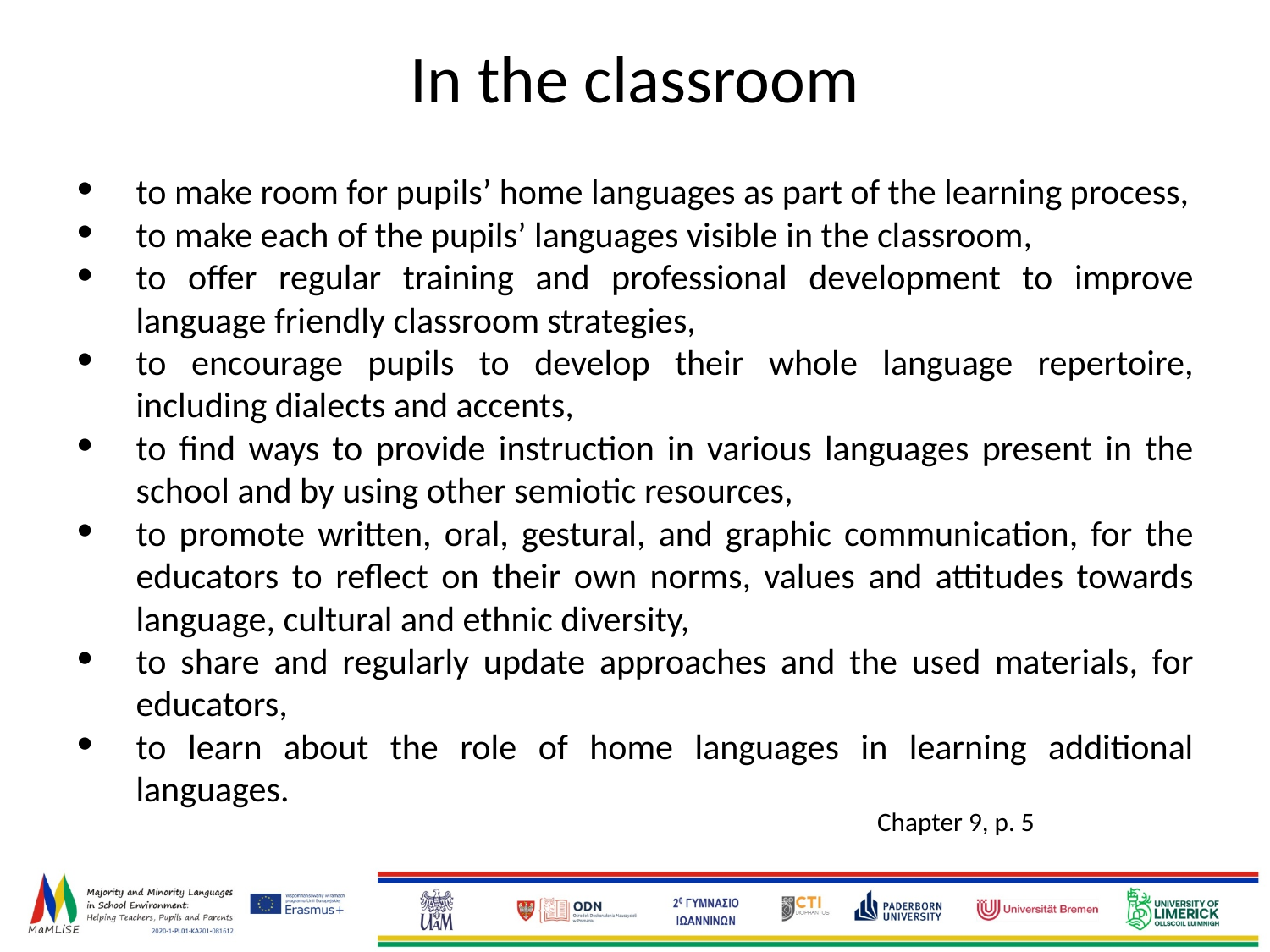

# In the classroom

to make room for pupils’ home languages as part of the learning process,
to make each of the pupils’ languages visible in the classroom,
to offer regular training and professional development to improve language friendly classroom strategies,
to encourage pupils to develop their whole language repertoire, including dialects and accents,
to find ways to provide instruction in various languages present in the school and by using other semiotic resources,
to promote written, oral, gestural, and graphic communication, for the educators to reflect on their own norms, values and attitudes towards language, cultural and ethnic diversity,
to share and regularly update approaches and the used materials, for educators,
to learn about the role of home languages in learning additional languages.

Chapter 9, p. 5